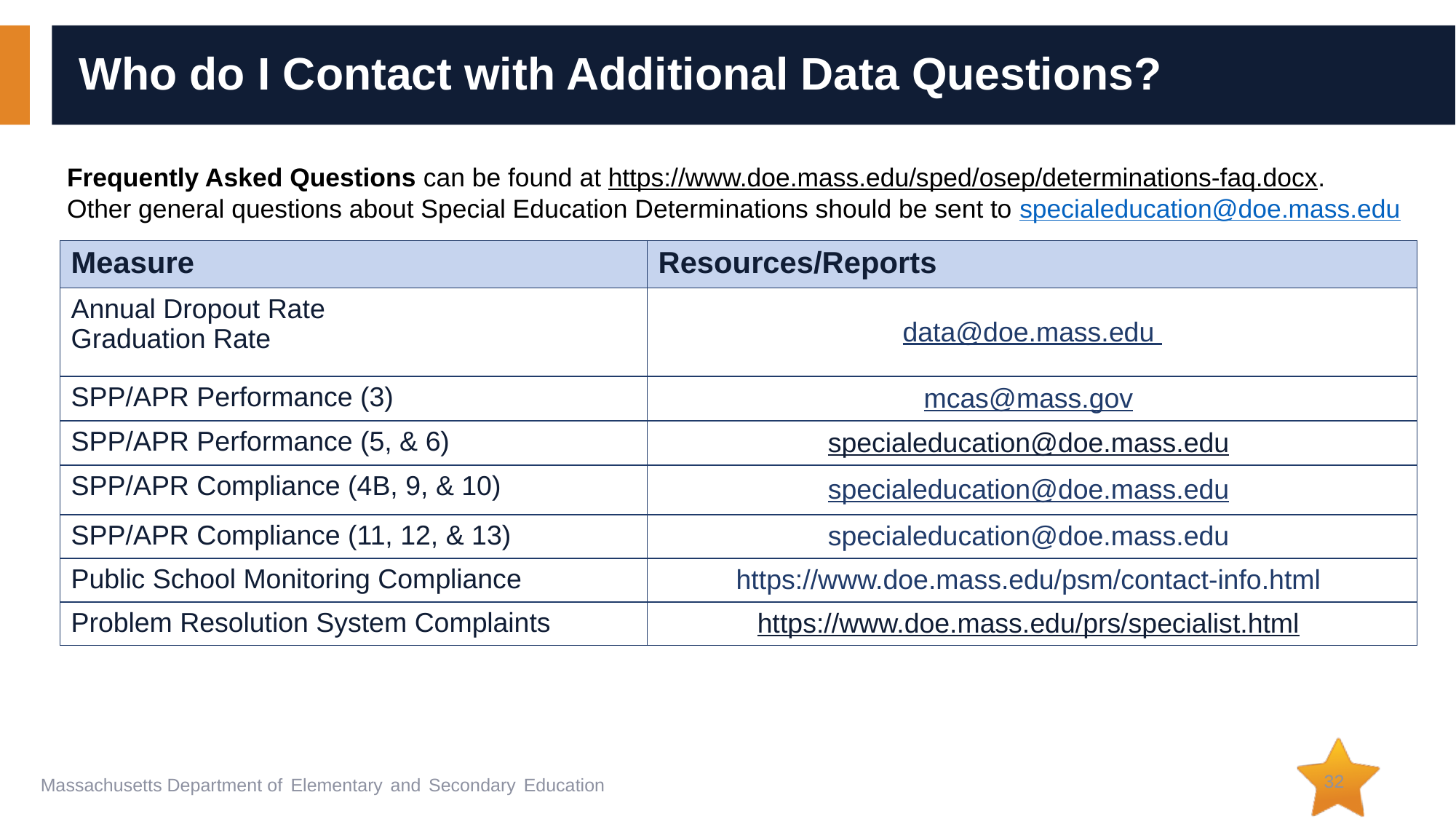

# Who do I Contact with Additional Data Questions?
Frequently Asked Questions can be found at https://www.doe.mass.edu/sped/osep/determinations-faq.docx.
Other general questions about Special Education Determinations should be sent to specialeducation@doe.mass.edu.
| Measure | Resources/Reports |
| --- | --- |
| Annual Dropout Rate Graduation Rate | data@doe.mass.edu |
| SPP/APR Performance (3) | mcas@mass.gov |
| SPP/APR Performance (5, & 6) | specialeducation@doe.mass.edu |
| SPP/APR Compliance (4B, 9, & 10) | specialeducation@doe.mass.edu |
| SPP/APR Compliance (11, 12, & 13) | specialeducation@doe.mass.edu |
| Public School Monitoring Compliance | https://www.doe.mass.edu/psm/contact-info.html |
| Problem Resolution System Complaints | https://www.doe.mass.edu/prs/specialist.html |
32